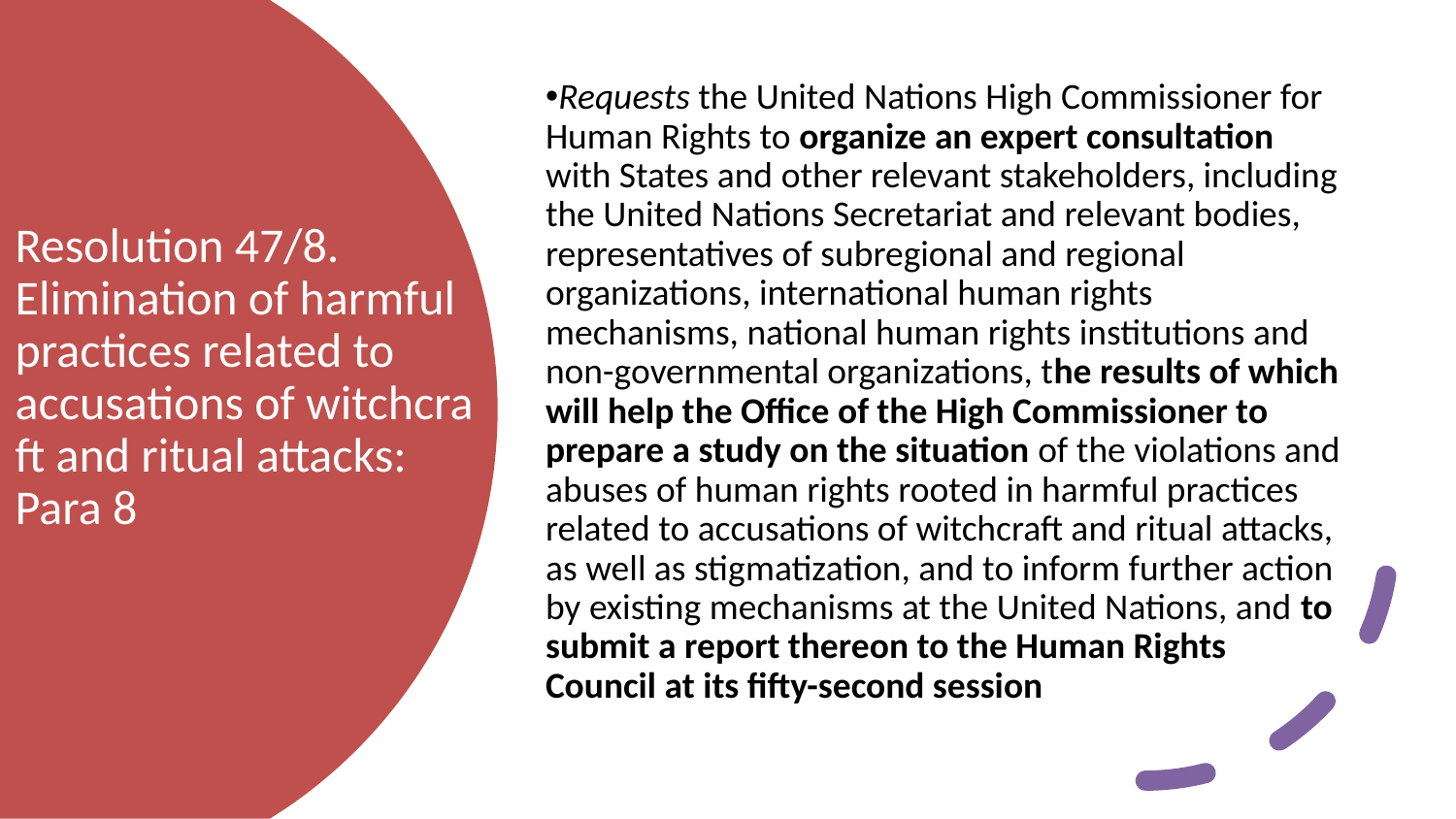

Requests the United Nations High Commissioner for Human Rights to organize an expert consultation with States and other relevant stakeholders, including the United Nations Secretariat and relevant bodies, representatives of subregional and regional organizations, international human rights mechanisms, national human rights institutions and non-governmental organizations, the results of which will help the Office of the High Commissioner to prepare a study on the situation of the violations and abuses of human rights rooted in harmful practices related to accusations of witchcraft and ritual attacks, as well as stigmatization, and to inform further action by existing mechanisms at the United Nations, and to submit a report thereon to the Human Rights Council at its fifty-second session

# Resolution 47/8. Elimination of harmful practices related to accusations of witchcraft and ritual attacks: Para 8